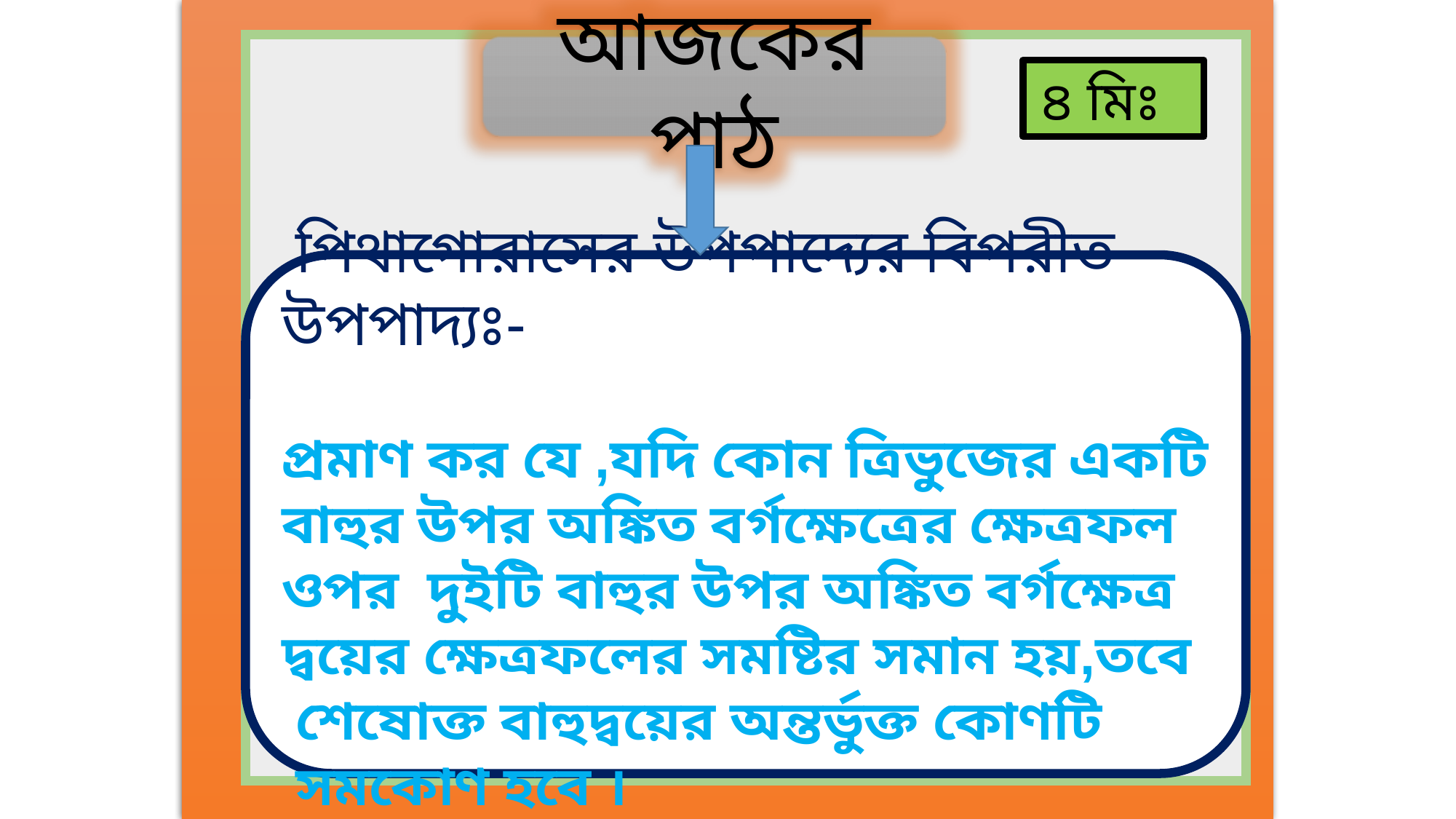

আজকের পাঠ
 ৪ মিঃ

 পিথাগোরাসের উপপাদ্যের বিপরীত উপপাদ্যঃ-

প্রমাণ কর যে ,যদি কোন ত্রিভুজের একটি বাহুর উপর অঙ্কিত বর্গক্ষেত্রের ক্ষেত্রফল ওপর  দুইটি বাহুর উপর অঙ্কিত বর্গক্ষেত্র দ্বয়ের ক্ষেত্রফলের সমষ্টির সমান হয়,তবে   শেষোক্ত বাহুদ্বয়ের অন্তর্ভুক্ত কোণটি
 সমকোণ হবে ।